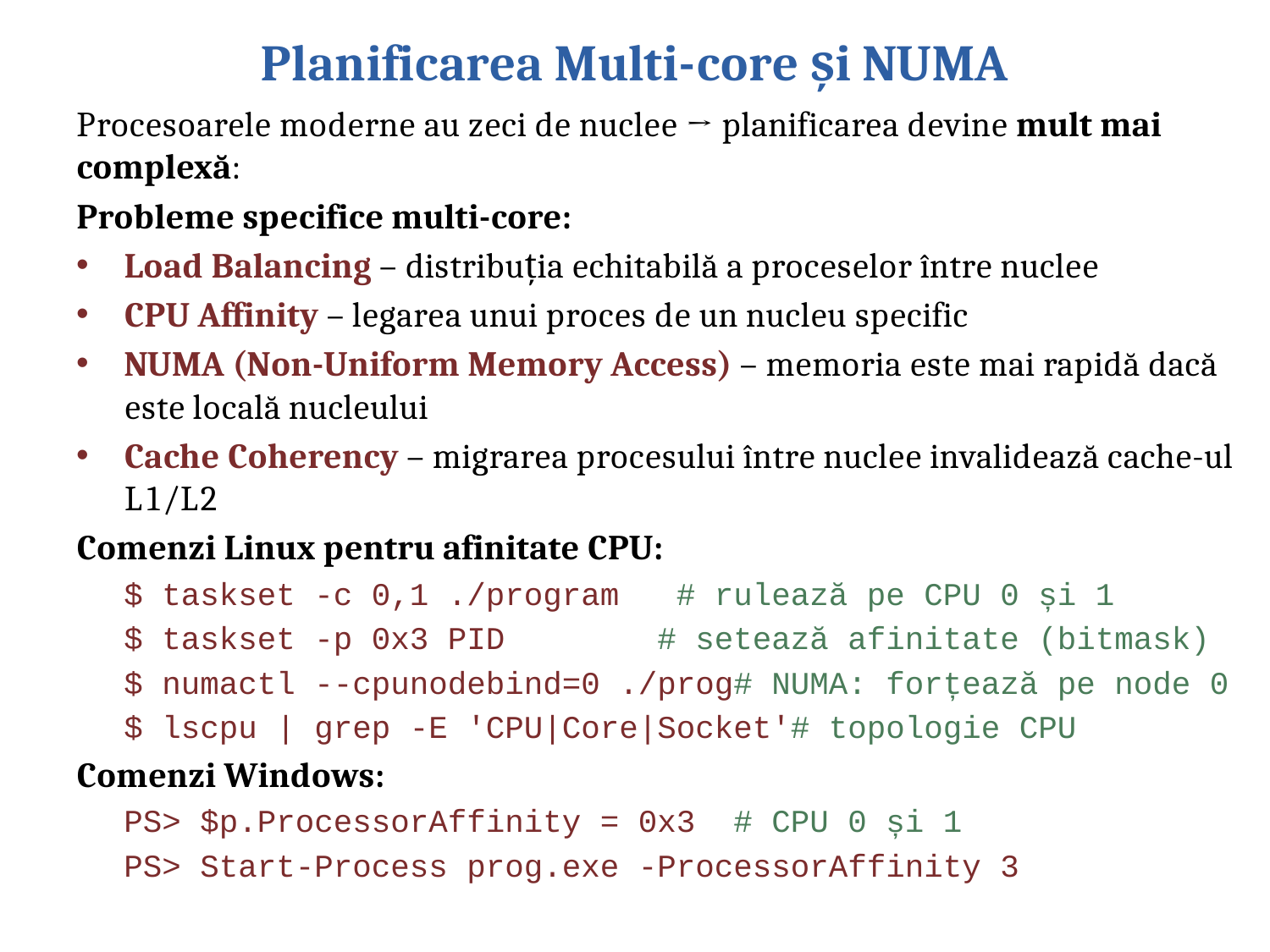

# Planificarea Multi-core și NUMA
Procesoarele moderne au zeci de nuclee → planificarea devine mult mai complexă:
Probleme specifice multi-core:
Load Balancing – distribuția echitabilă a proceselor între nuclee
CPU Affinity – legarea unui proces de un nucleu specific
NUMA (Non-Uniform Memory Access) – memoria este mai rapidă dacă este locală nucleului
Cache Coherency – migrarea procesului între nuclee invalidează cache-ul L1/L2
Comenzi Linux pentru afinitate CPU:
$ taskset -c 0,1 ./program   # rulează pe CPU 0 și 1
$ taskset -p 0x3 PID        # setează afinitate (bitmask)
$ numactl --cpunodebind=0 ./prog# NUMA: forțează pe node 0
$ lscpu | grep -E 'CPU|Core|Socket'# topologie CPU
Comenzi Windows:
PS> $p.ProcessorAffinity = 0x3  # CPU 0 și 1
PS> Start-Process prog.exe -ProcessorAffinity 3